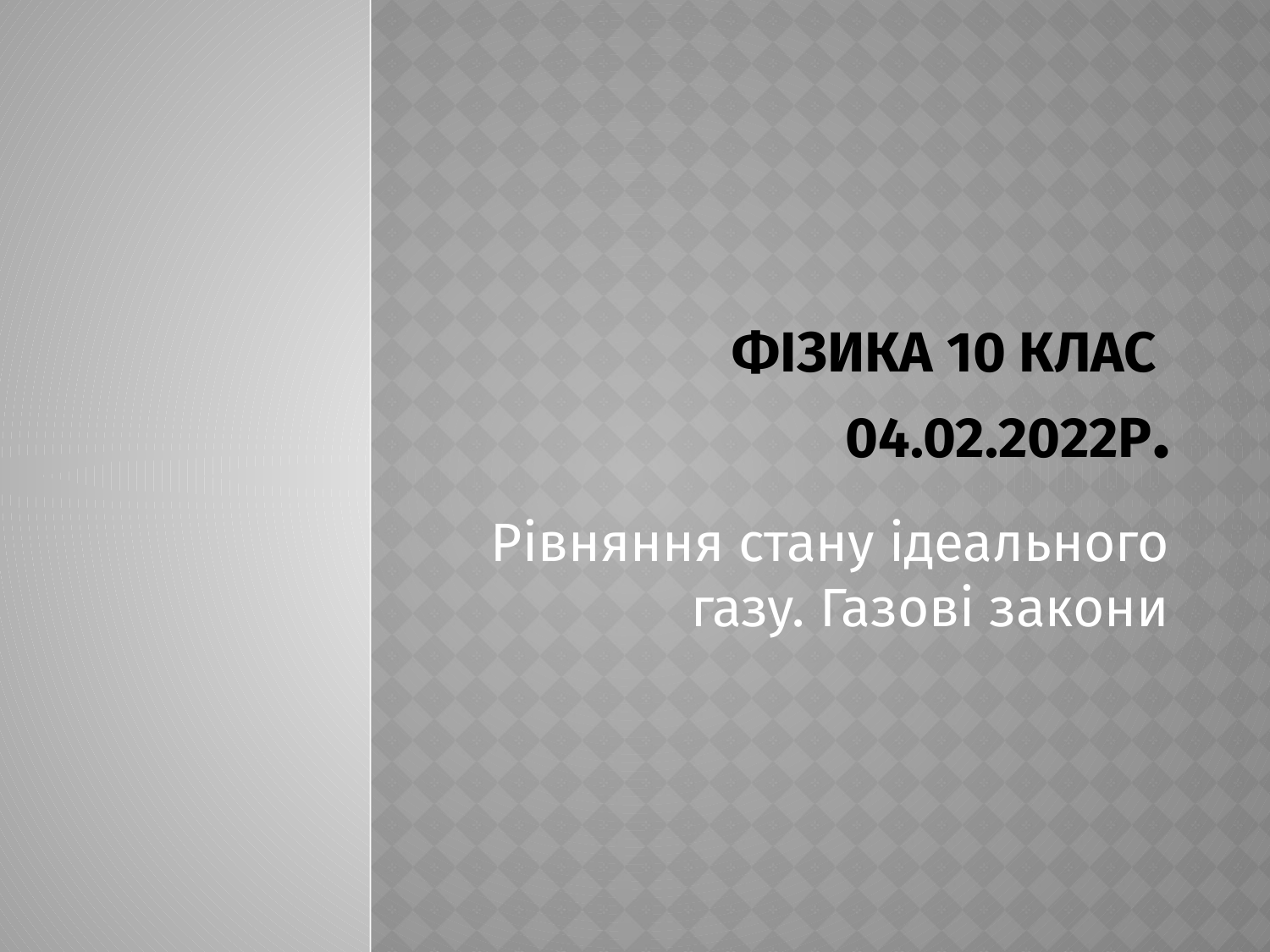

# Фізика 10 клас 04.02.2022р.

Рівняння стану ідеального газу. Газові закони